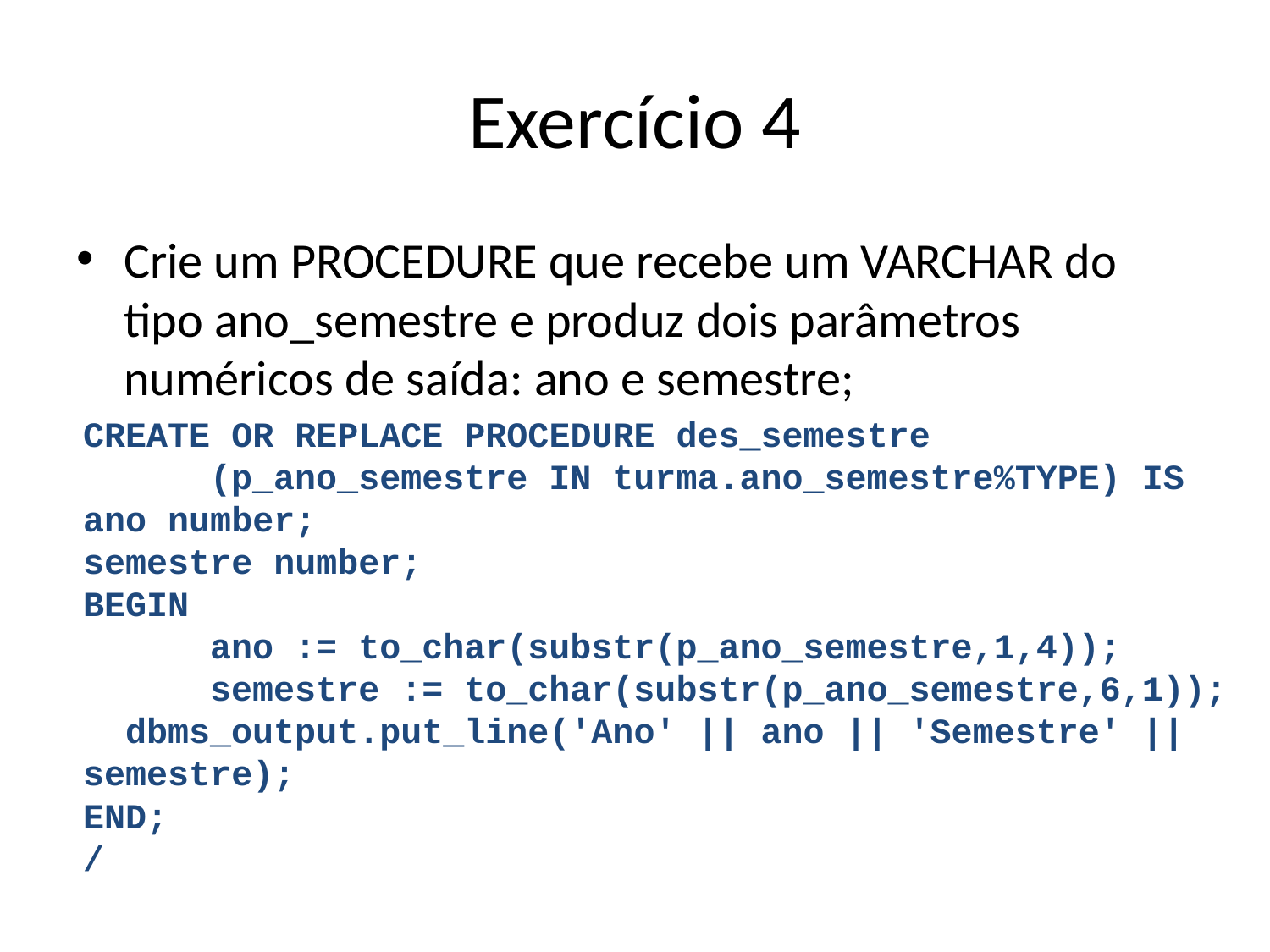

# Exercício 4
Crie um PROCEDURE que recebe um VARCHAR do tipo ano_semestre e produz dois parâmetros numéricos de saída: ano e semestre;
CREATE OR REPLACE PROCEDURE des_semestre
	(p_ano_semestre IN turma.ano_semestre%TYPE) IS
ano number;
semestre number;
BEGIN
	ano := to_char(substr(p_ano_semestre,1,4));
	semestre := to_char(substr(p_ano_semestre,6,1));
  dbms_output.put_line('Ano' || ano || 'Semestre' || semestre);
END;
/